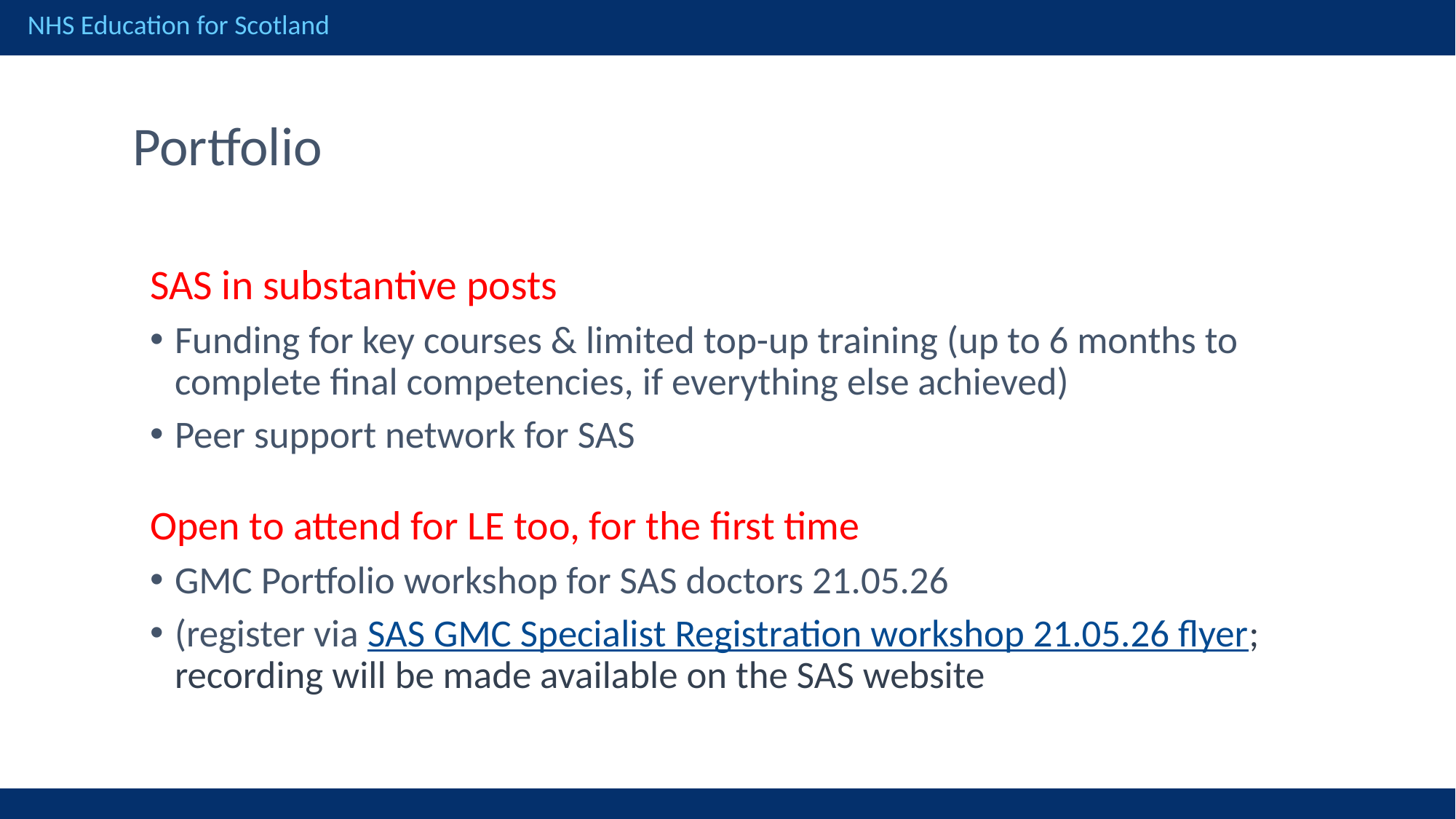

Portfolio

SAS in substantive posts
Funding for key courses & limited top-up training (up to 6 months to complete final competencies, if everything else achieved)
Peer support network for SAS

Open to attend for LE too, for the first time
GMC Portfolio workshop for SAS doctors 21.05.26
(register via SAS GMC Specialist Registration workshop 21.05.26 flyer; recording will be made available on the SAS website